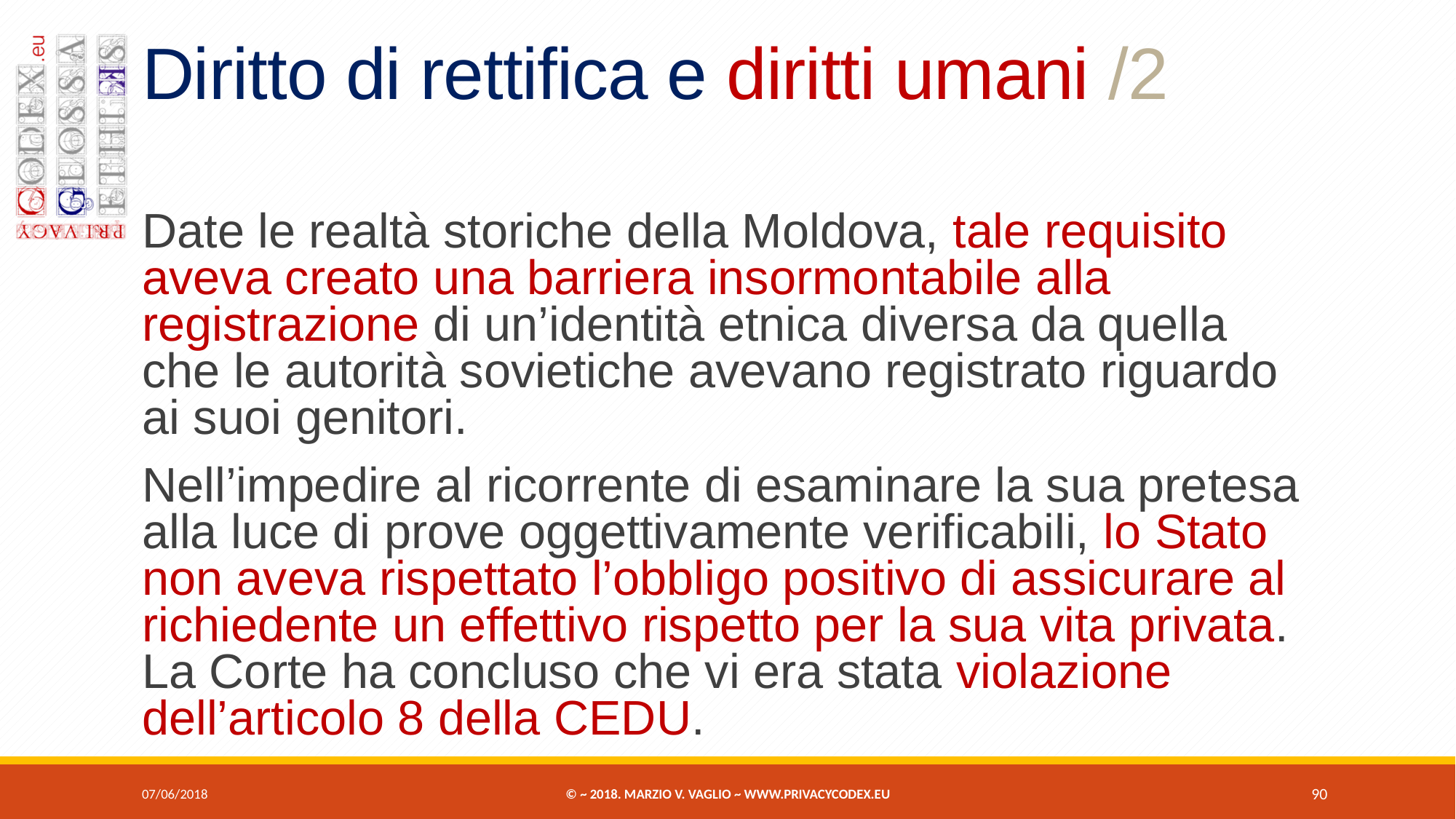

# Diritto di rettifica e diritti umani /2
Date le realtà storiche della Moldova, tale requisito aveva creato una barriera insormontabile alla registrazione di un’identità etnica diversa da quella che le autorità sovietiche avevano registrato riguardo ai suoi genitori.
Nell’impedire al ricorrente di esaminare la sua pretesa alla luce di prove oggettivamente verificabili, lo Stato non aveva rispettato l’obbligo positivo di assicurare al richiedente un effettivo rispetto per la sua vita privata. La Corte ha concluso che vi era stata violazione dell’articolo 8 della CEDU.
07/06/2018
© ~ 2018. Marzio V. Vaglio ~ www.privacycodex.eu
90